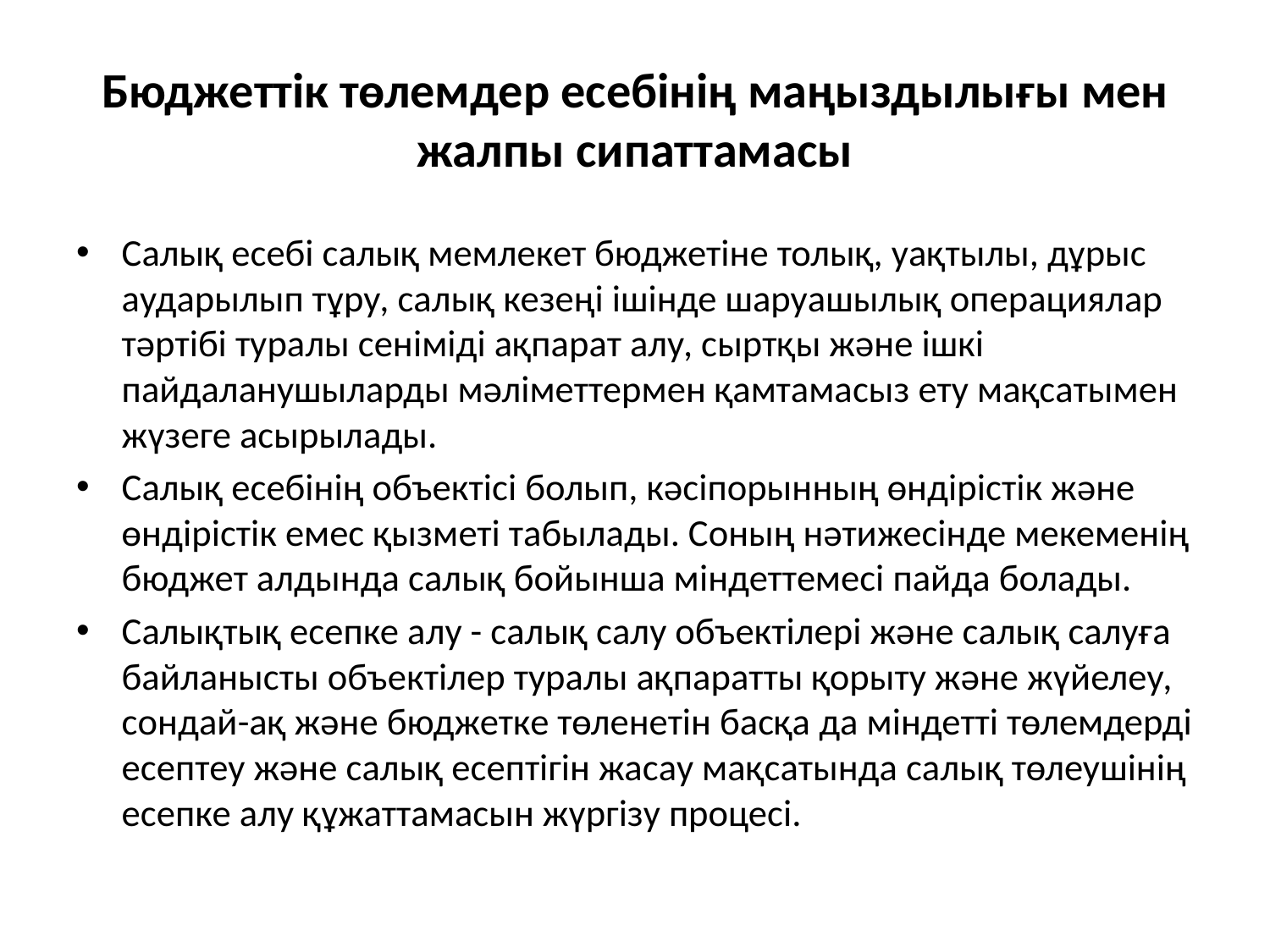

# Бюджеттік төлемдер есебінің маңыздылығы мен жалпы сипаттамасы
Салық есебі салық мемлекет бюджетіне толық, уақтылы, дұрыс аударылып тұру, салық кезеңі ішінде шаруашылық операциялар тәртібі туралы сеніміді ақпарат алу, сыртқы және ішкі пайдаланушыларды мәліметтермен қамтамасыз ету мақсатымен жүзеге асырылады.
Салық есебінің объектісі болып, кәсіпорынның өндірістік және өндірістік емес қызметі табылады. Соның нәтижесінде мекеменің бюджет алдында салық бойынша міндеттемесі пайда болады.
Салықтық есепке алу - салық салу объектілері және салық салуға байланысты объектілер туралы ақпаратты қорыту және жүйелеу, сондай-ақ және бюджетке төленетін басқа да міндетті төлемдерді есептеу және салық есептігін жасау мақсатында салық төлеушінің есепке алу құжаттамасын жүргізу процесі.